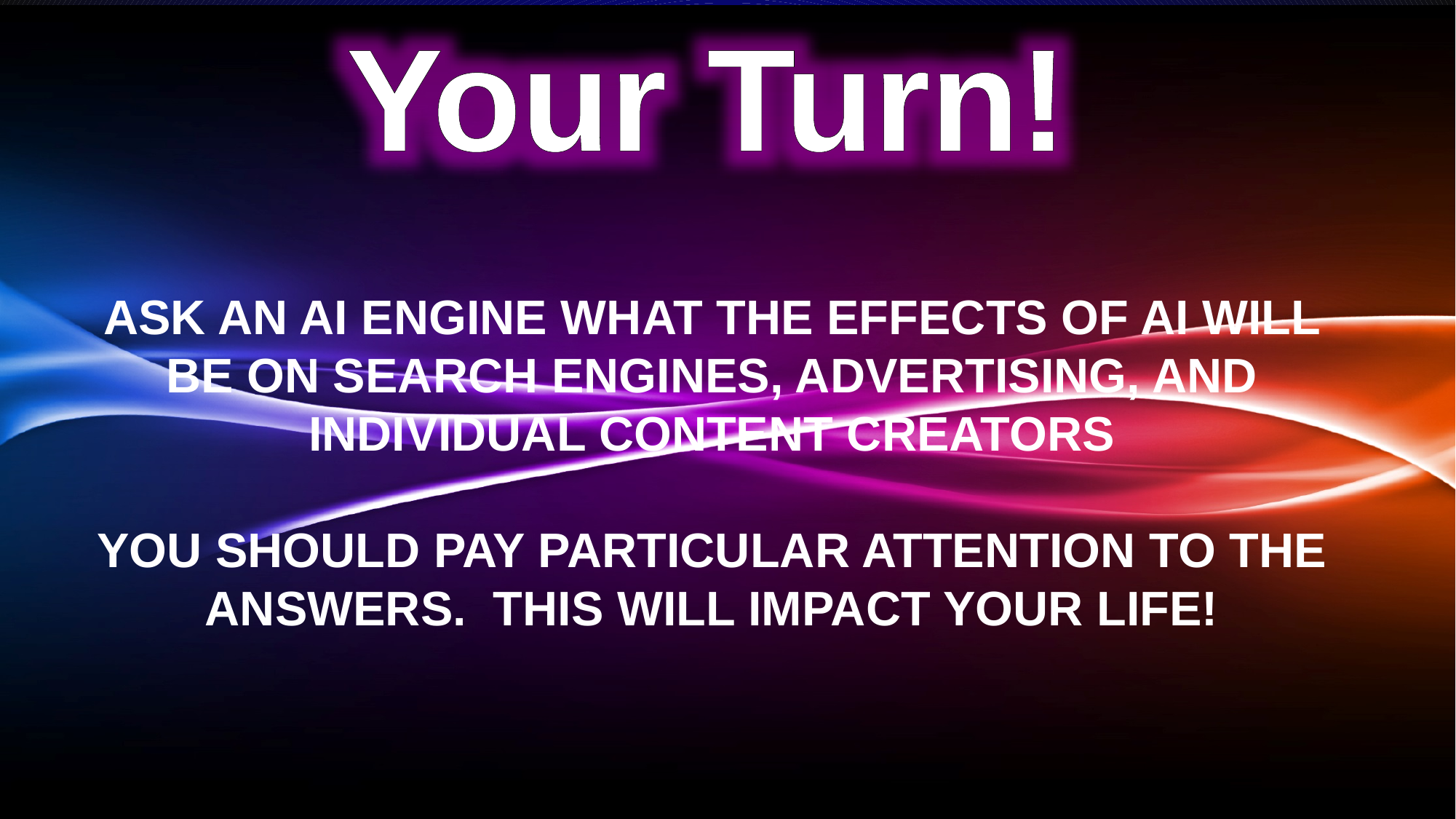

# Ask an AI engine what the effects of AI will be on search engines, advertising, and individual content creators You should pay particular attention to the answers.  This will impact your life!